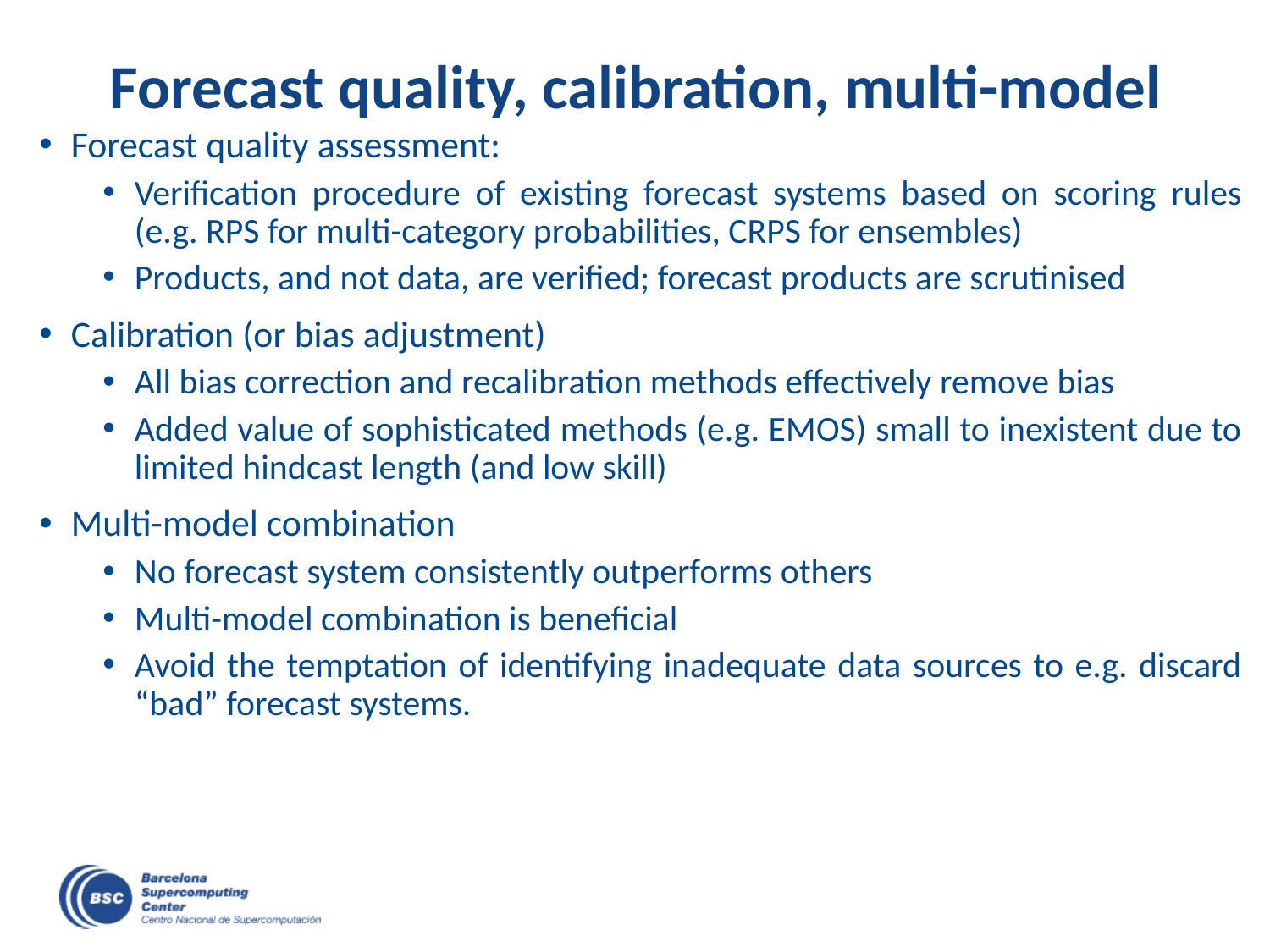

# Forecast quality, calibration, multi-model
Forecast quality assessment:
Verification procedure of existing forecast systems based on scoring rules (e.g. RPS for multi-category probabilities, CRPS for ensembles)
Products, and not data, are verified; forecast products are scrutinised
Calibration (or bias adjustment)
All bias correction and recalibration methods effectively remove bias
Added value of sophisticated methods (e.g. EMOS) small to inexistent due to limited hindcast length (and low skill)
Multi-model combination
No forecast system consistently outperforms others
Multi-model combination is beneficial
Avoid the temptation of identifying inadequate data sources to e.g. discard “bad” forecast systems.